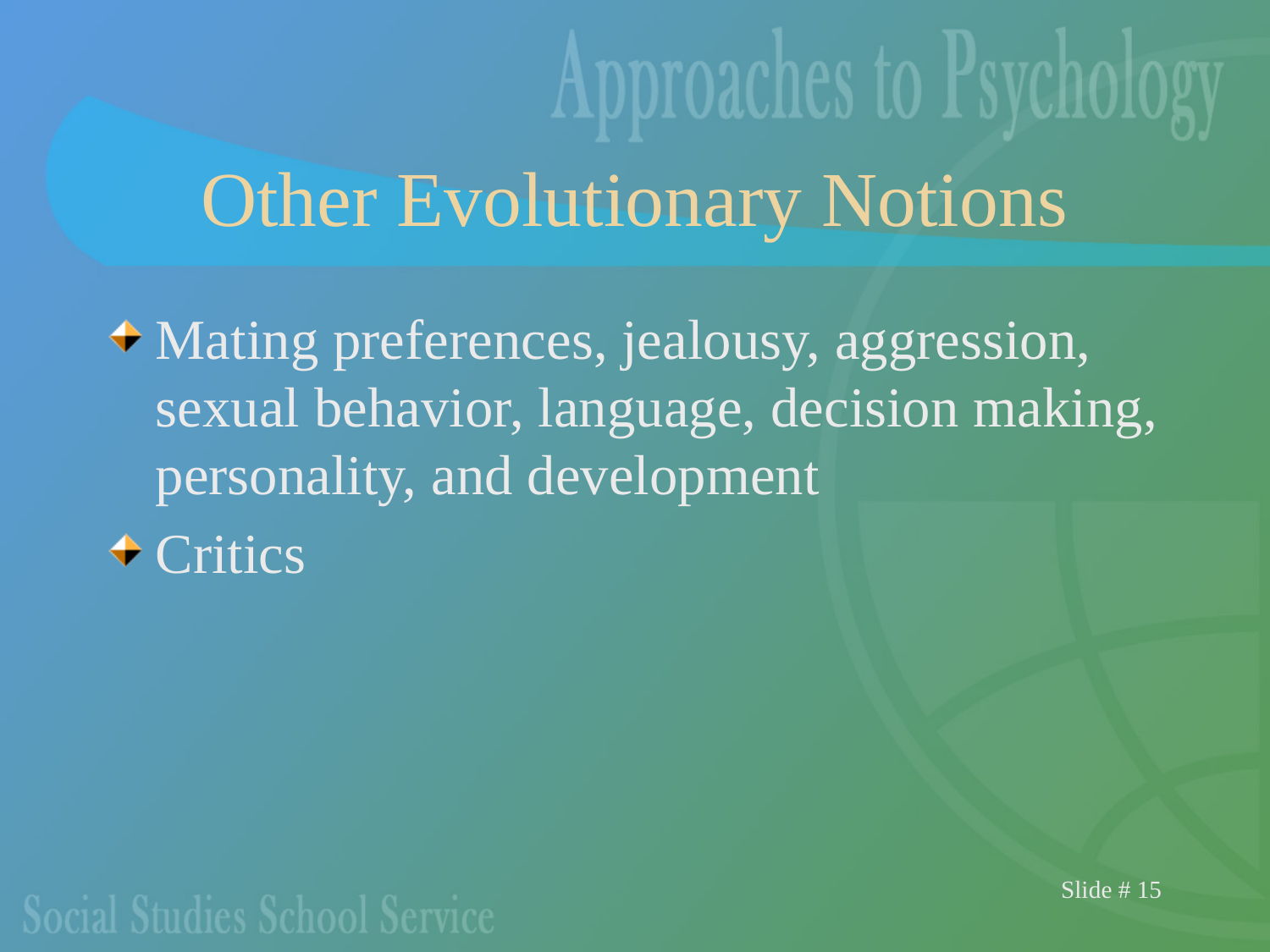

# Other Evolutionary Notions
Mating preferences, jealousy, aggression, sexual behavior, language, decision making, personality, and development
Critics
Slide # 15